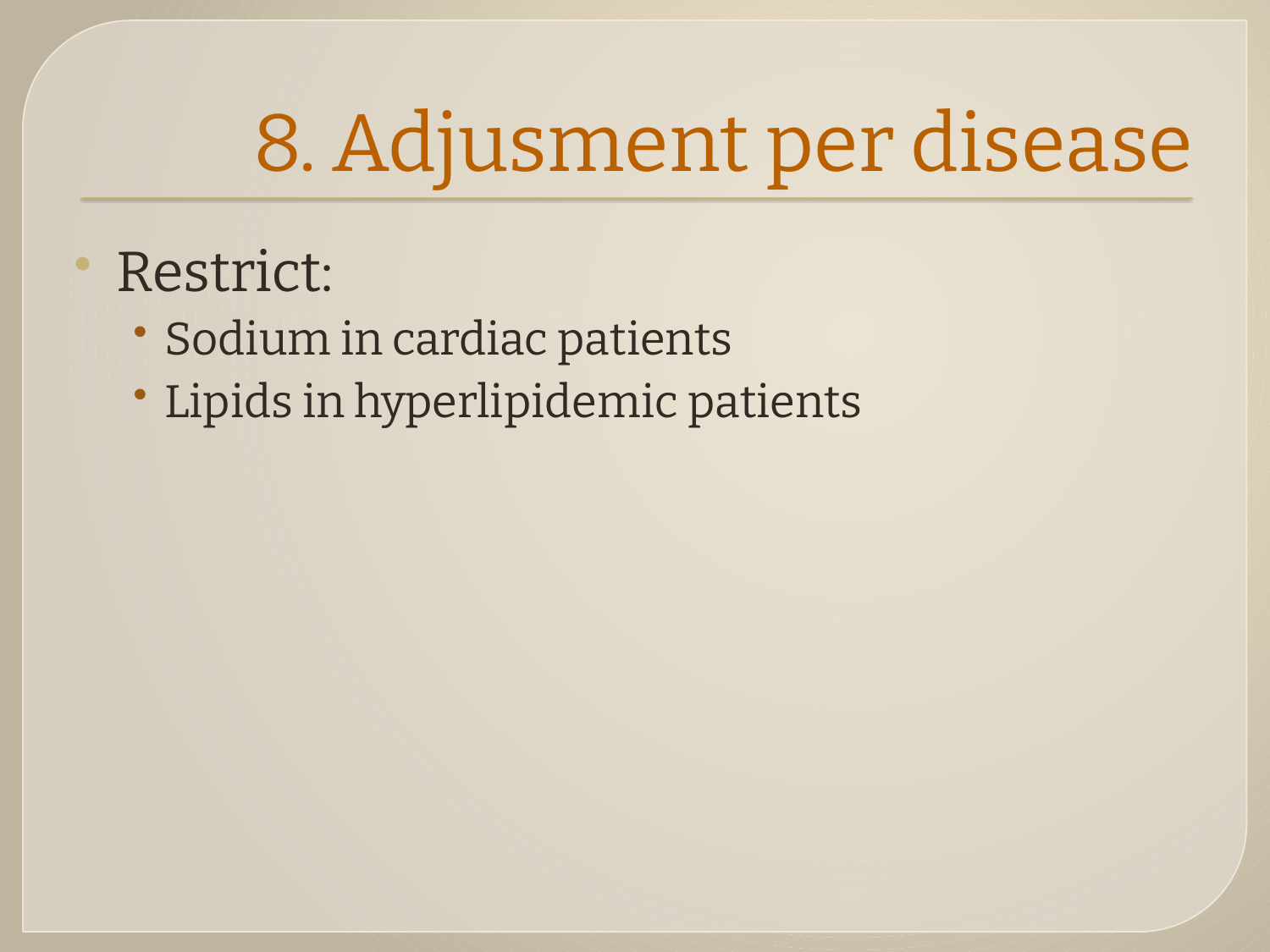

# 8. Adjusment per disease
Restrict:
Sodium in cardiac patients
Lipids in hyperlipidemic patients